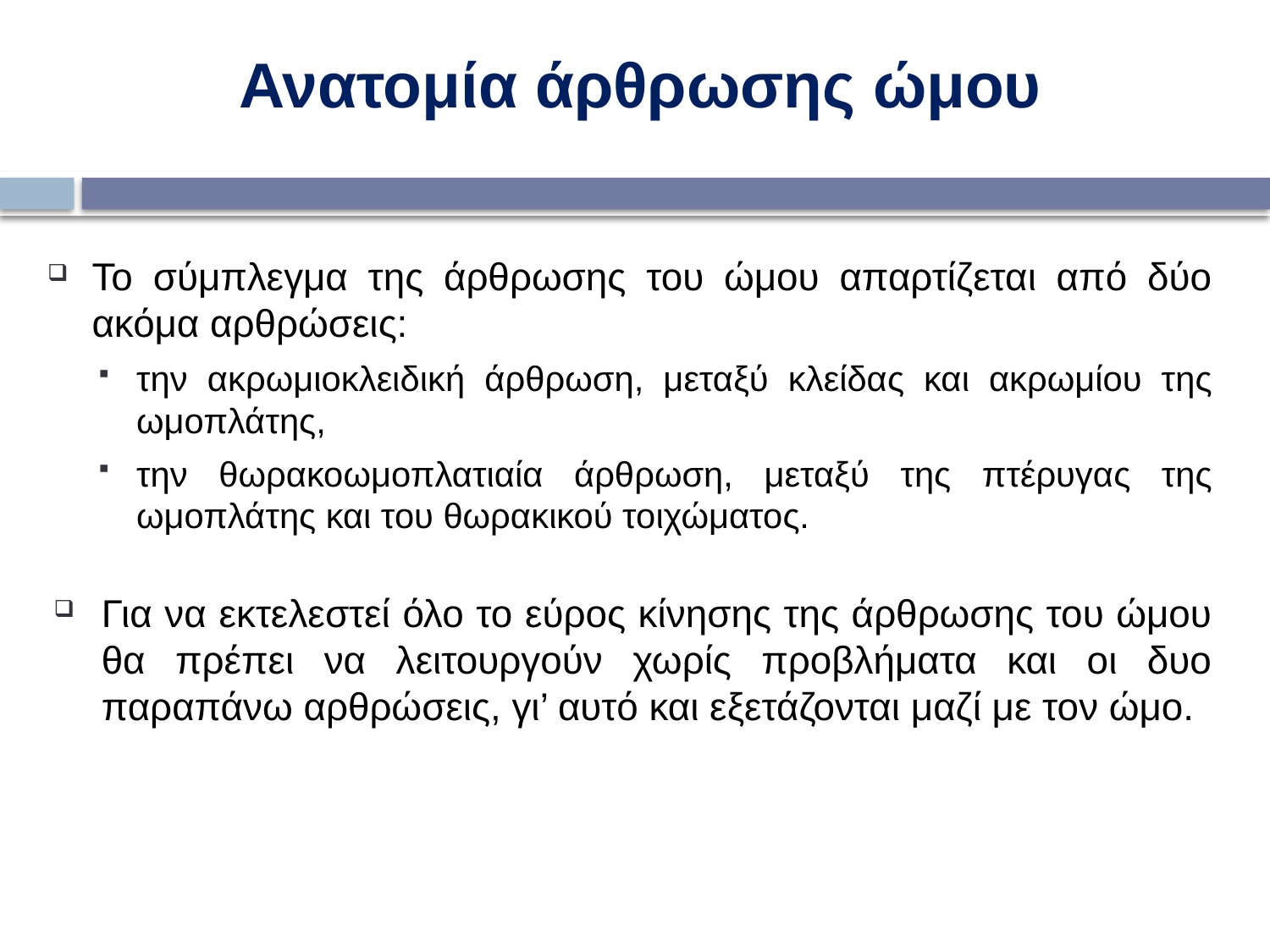

Ανατομία άρθρωσης ώμου
Το σύμπλεγμα της άρθρωσης του ώμου απαρτίζεται από δύο ακόμα αρθρώσεις:
την ακρωμιοκλειδική άρθρωση, μεταξύ κλείδας και ακρωμίου της ωμοπλάτης,
την θωρακοωμοπλατιαία άρθρωση, μεταξύ της πτέρυγας της ωμοπλάτης και του θωρακικού τοιχώματος.
Για να εκτελεστεί όλο το εύρος κίνησης της άρθρωσης του ώμου θα πρέπει να λειτουργούν χωρίς προβλήματα και οι δυο παραπάνω αρθρώσεις, γι’ αυτό και εξετάζονται μαζί με τον ώμο.